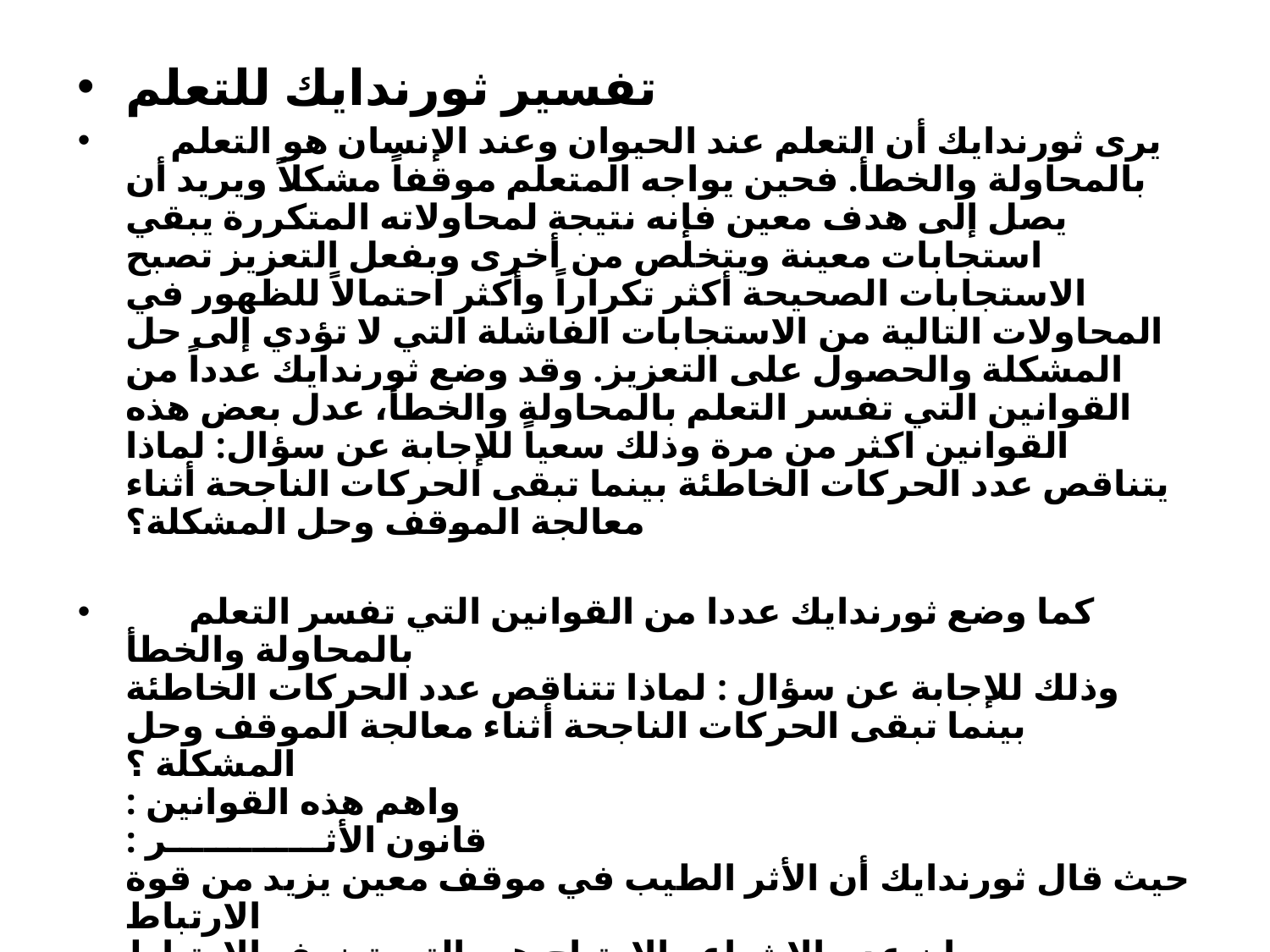

تفسير ثورندايك للتعلم
     يرى ثورندايك أن التعلم عند الحيوان وعند الإنسان هو التعلم بالمحاولة والخطأ. فحين يواجه المتعلم موقفاً مشكلاً ويريد أن يصل إلى هدف معين فإنه نتيجة لمحاولاته المتكررة يبقي استجابات معينة ويتخلص من أخرى وبفعل التعزيز تصبح الاستجابات الصحيحة أكثر تكراراً وأكثر احتمالاً للظهور في المحاولات التالية من الاستجابات الفاشلة التي لا تؤدي إلى حل المشكلة والحصول على التعزيز. وقد وضع ثورندايك عدداً من القوانين التي تفسر التعلم بالمحاولة والخطأ، عدل بعض هذه القوانين اكثر من مرة وذلك سعياً للإجابة عن سؤال: لماذا يتناقص عدد الحركات الخاطئة بينما تبقى الحركات الناجحة أثناء معالجة الموقف وحل المشكلة؟

       كما وضع ثورندايك عددا من القوانين التي تفسر التعلم بالمحاولة والخطأ
وذلك للإجابة عن سؤال : لماذا تتناقص عدد الحركات الخاطئة بينما تبقى الحركات الناجحة أثناء معالجة الموقف وحل المشكلة ؟
واهم هذه القوانين :
قانون الأثـــــــــــــر :
حيث قال ثورندايك أن الأثر الطيب في موقف معين يزيد من قوة الارتباط
وان عدم الإشباع والارتياح هي التي تضعف الارتباط
فيرى ثورندايك ان العامل الرئيسي في تفسير عملية التعلم هو المكافأة
أي ان الاستجابات المعززة تصبح اكثر تكرارا واحتمالا للحدوث